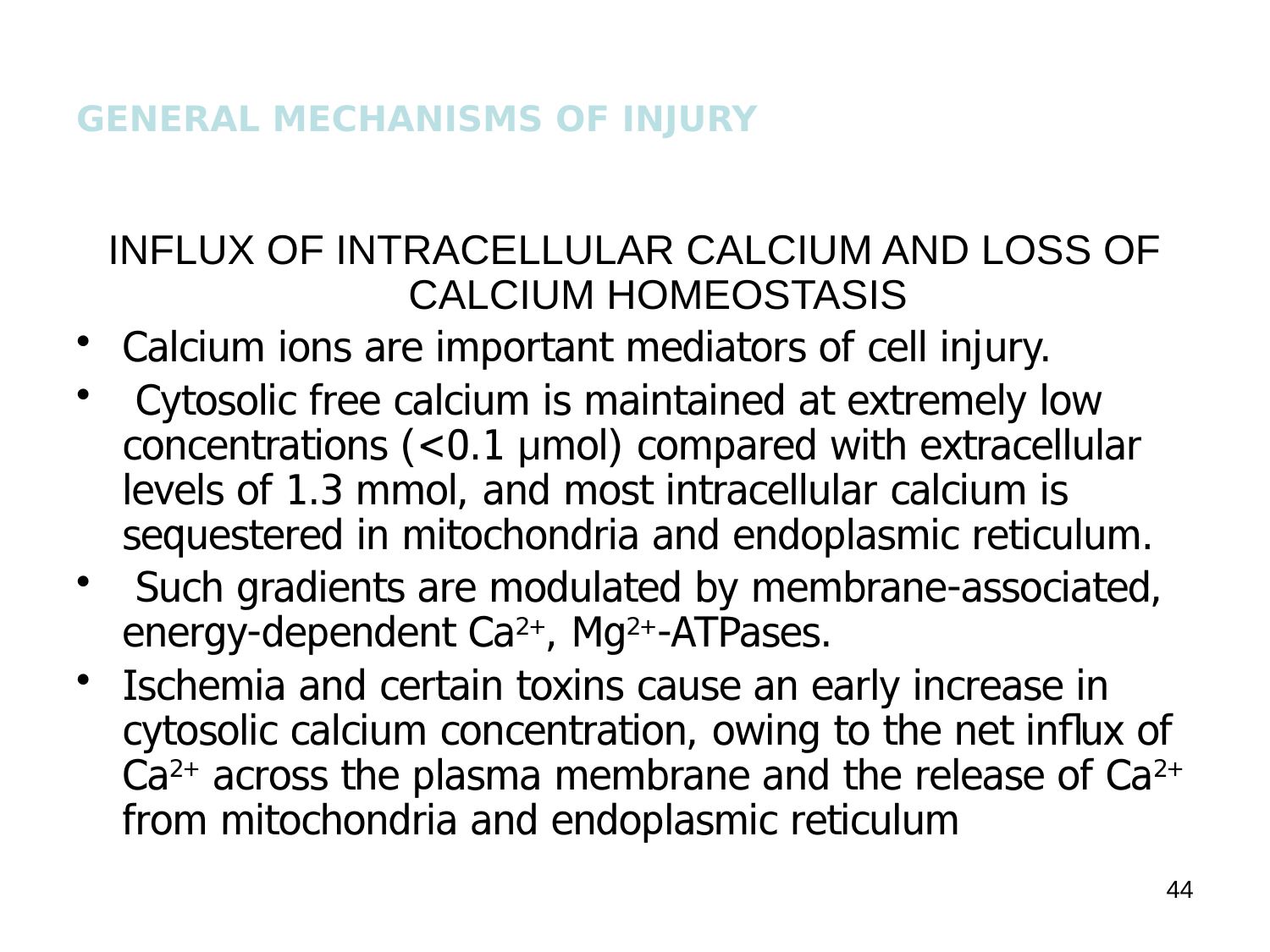

INFLUX OF INTRACELLULAR CALCIUM AND LOSS OF CALCIUM HOMEOSTASIS
Calcium ions are important mediators of cell injury.
 Cytosolic free calcium is maintained at extremely low concentrations (<0.1 μmol) compared with extracellular levels of 1.3 mmol, and most intracellular calcium is sequestered in mitochondria and endoplasmic reticulum.
 Such gradients are modulated by membrane-associated, energy-dependent Ca2+, Mg2+-ATPases.
Ischemia and certain toxins cause an early increase in cytosolic calcium concentration, owing to the net influx of Ca2+ across the plasma membrane and the release of Ca2+ from mitochondria and endoplasmic reticulum
GENERAL MECHANISMS OF INJURY
44